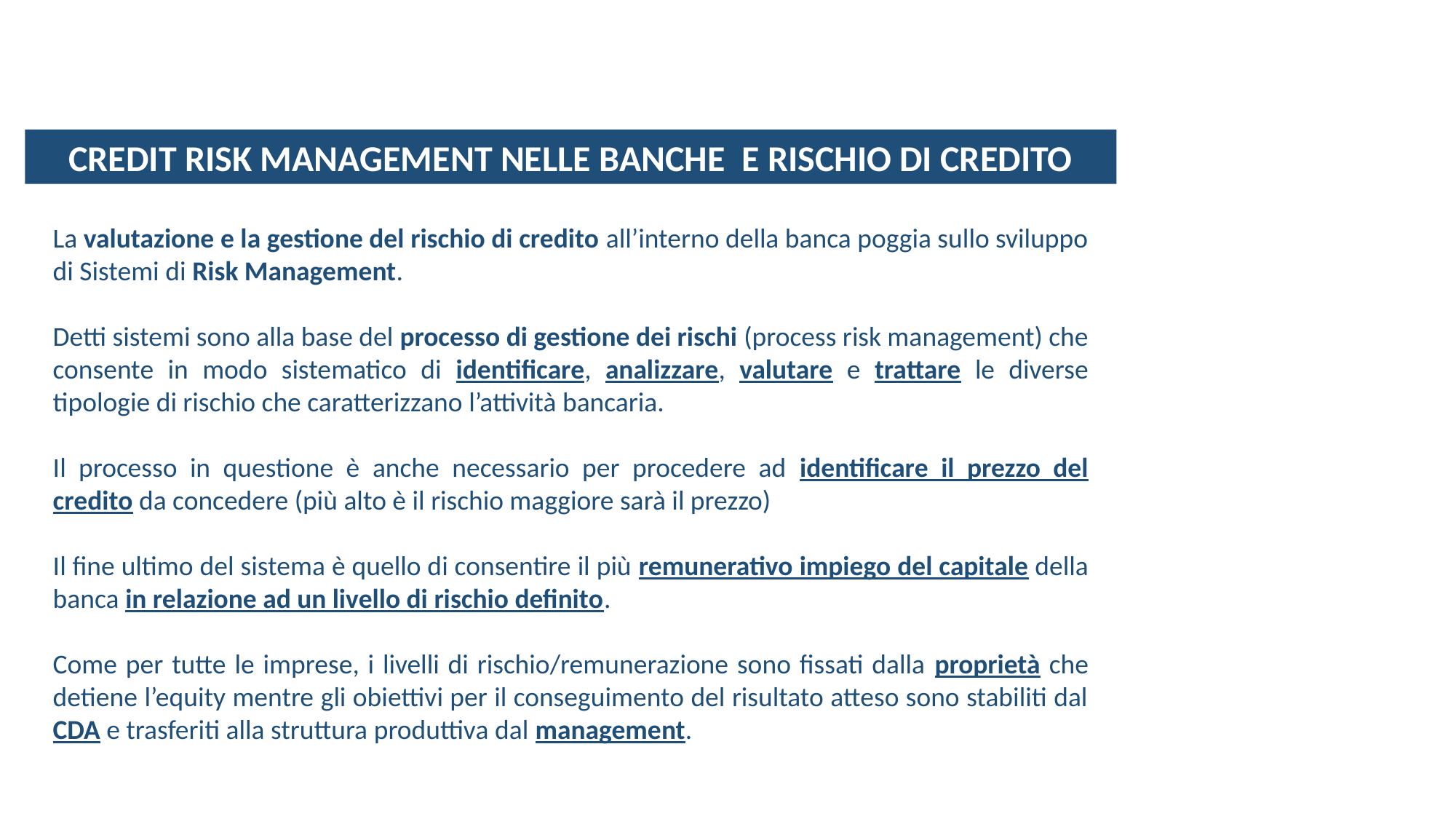

CREDIT RISK MANAGEMENT NELLE BANCHE  E RISCHIO DI CREDITO
La valutazione e la gestione del rischio di credito all’interno della banca poggia sullo sviluppo di Sistemi di Risk Management.

Detti sistemi sono alla base del processo di gestione dei rischi (process risk management) che consente in modo sistematico di identificare, analizzare, valutare e trattare le diverse tipologie di rischio che caratterizzano l’attività bancaria.

Il processo in questione è anche necessario per procedere ad identificare il prezzo del credito da concedere (più alto è il rischio maggiore sarà il prezzo)

Il fine ultimo del sistema è quello di consentire il più remunerativo impiego del capitale della banca in relazione ad un livello di rischio definito.

Come per tutte le imprese, i livelli di rischio/remunerazione sono fissati dalla proprietà che detiene l’equity mentre gli obiettivi per il conseguimento del risultato atteso sono stabiliti dal CDA e trasferiti alla struttura produttiva dal management.